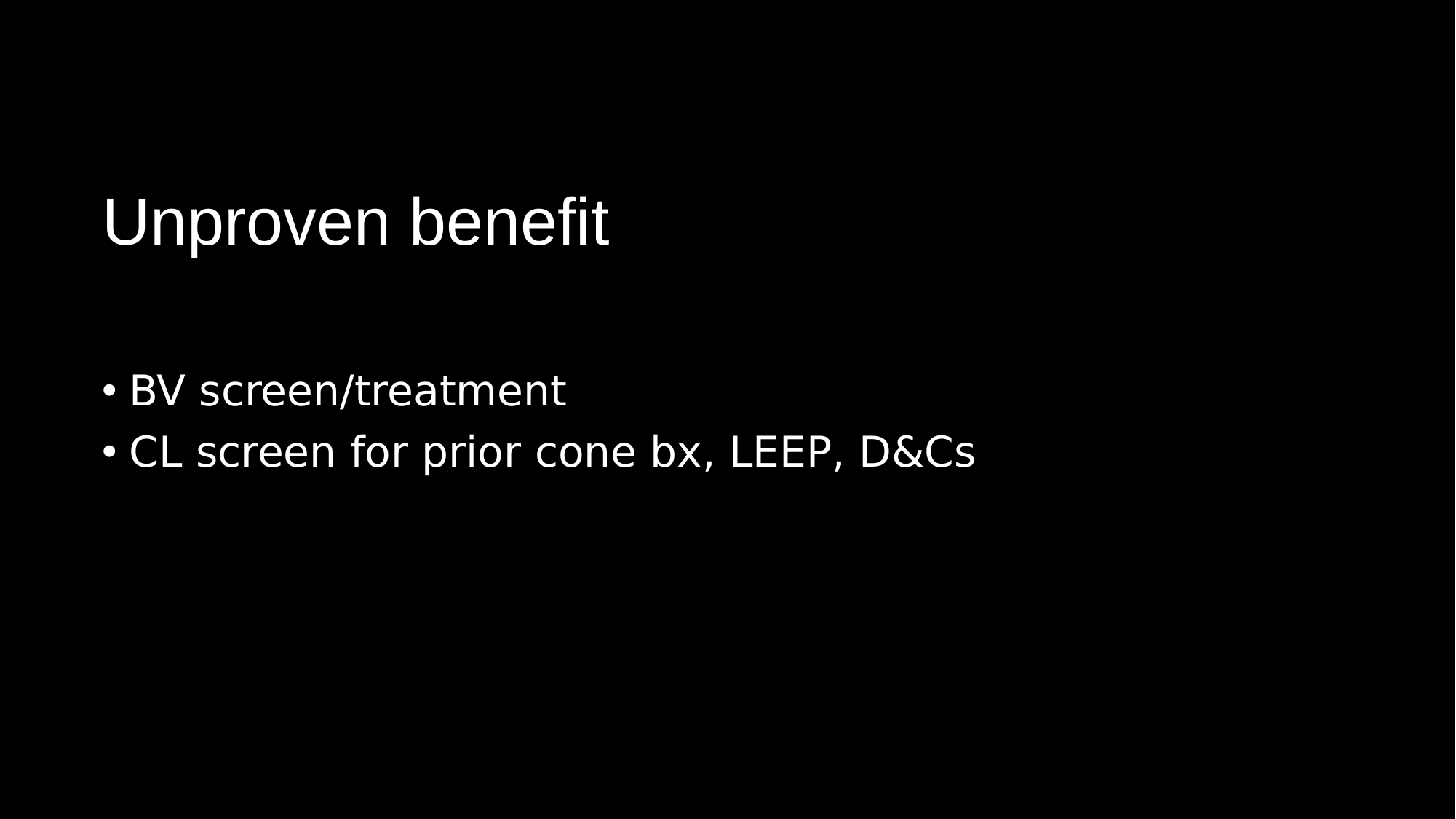

# Unproven benefit
BV screen/treatment
CL screen for prior cone bx, LEEP, D&Cs